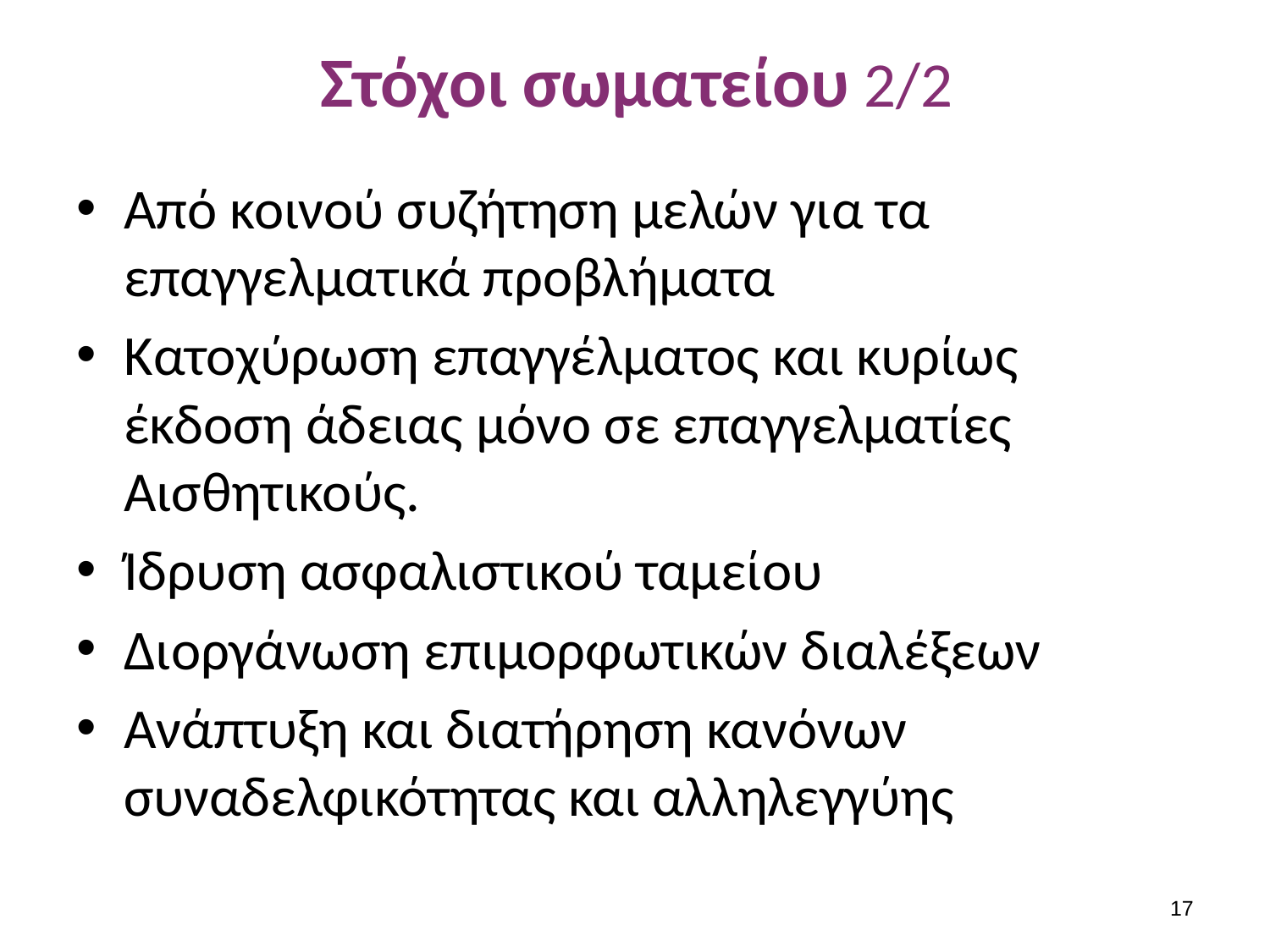

# Στόχοι σωματείου 2/2
Από κοινού συζήτηση μελών για τα επαγγελματικά προβλήματα
Κατοχύρωση επαγγέλματος και κυρίως έκδοση άδειας μόνο σε επαγγελματίες Αισθητικούς.
Ίδρυση ασφαλιστικού ταμείου
Διοργάνωση επιμορφωτικών διαλέξεων
Ανάπτυξη και διατήρηση κανόνων συναδελφικότητας και αλληλεγγύης
17